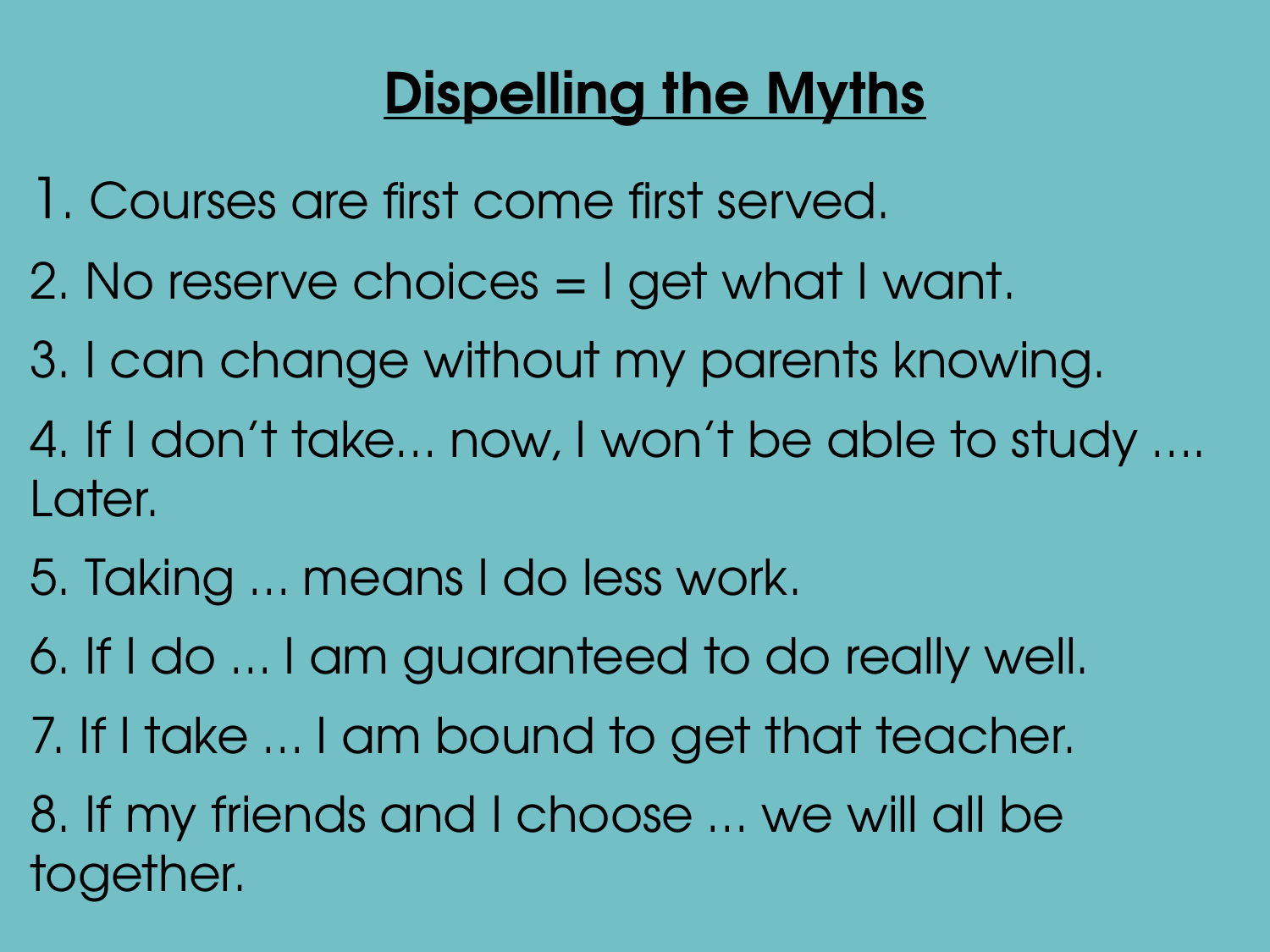

# Dispelling the Myths
1. Courses are first come first served.
2. No reserve choices = I get what I want.
3. I can change without my parents knowing.
4. If I don’t take… now, I won’t be able to study …. Later.
5. Taking … means I do less work.
6. If I do … I am guaranteed to do really well.
7. If I take … I am bound to get that teacher.
8. If my friends and I choose … we will all be together.